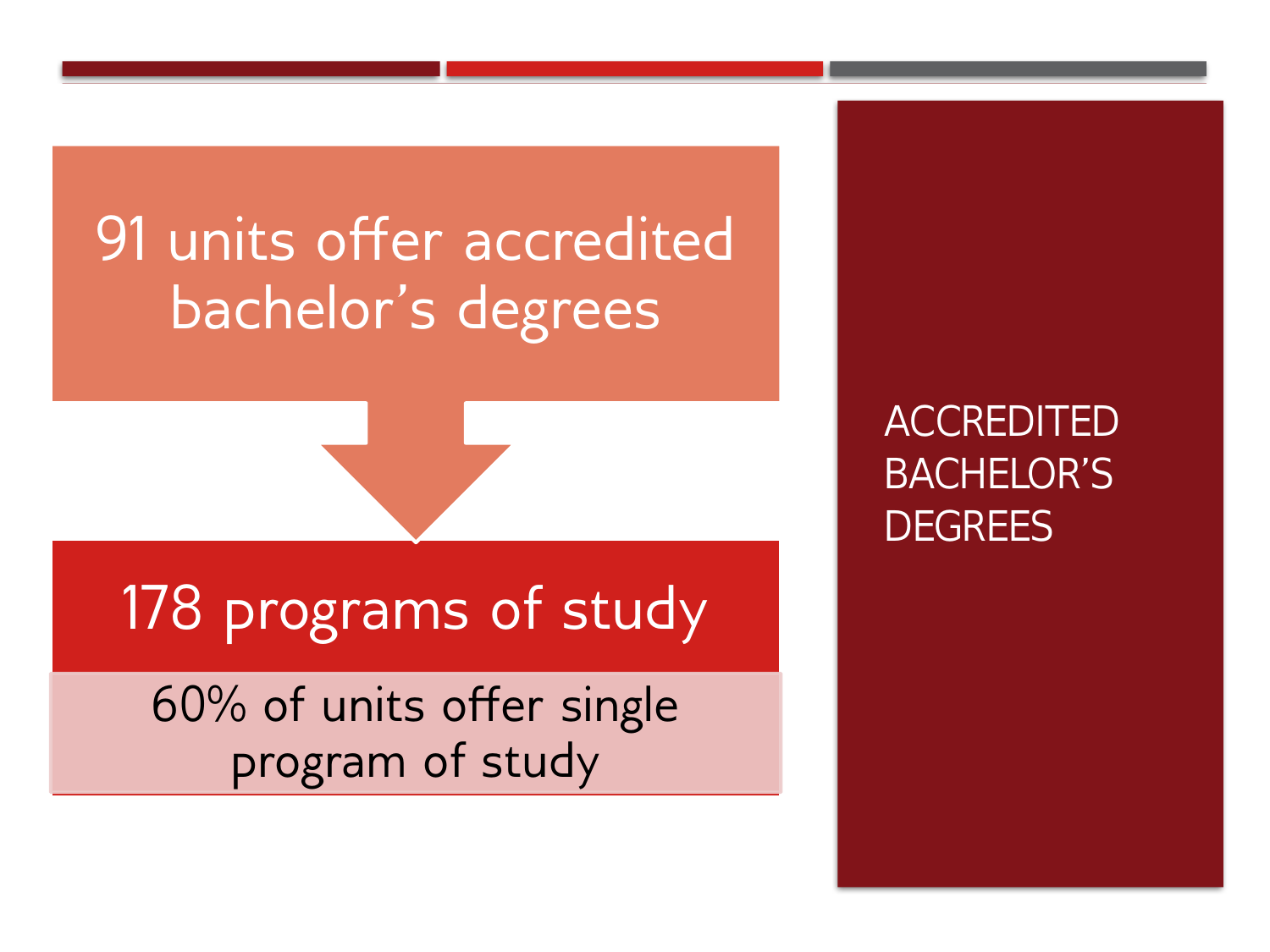

178 programs of study
60% of units offer single program of study
91 units offer accredited bachelor’s degrees
# Accredited bachelor’s degrees